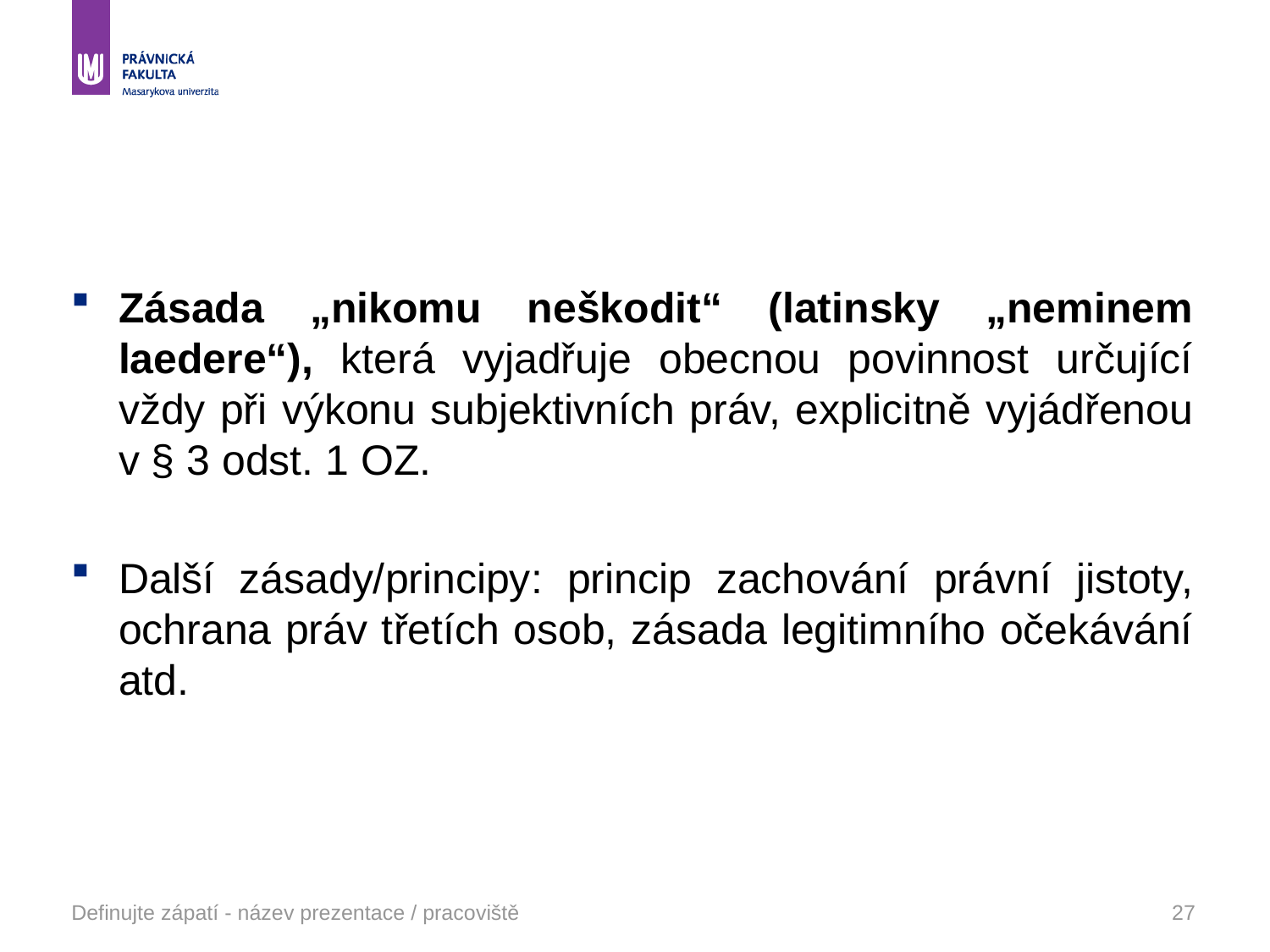

#
Zásada „nikomu neškodit“ (latinsky „neminem laedere“), která vyjadřuje obecnou povinnost určující vždy při výkonu subjektivních práv, explicitně vyjádřenou v § 3 odst. 1 OZ.

Další zásady/principy: princip zachování právní jistoty, ochrana práv třetích osob, zásada legitimního očekávání atd.

Definujte zápatí - název prezentace / pracoviště
27